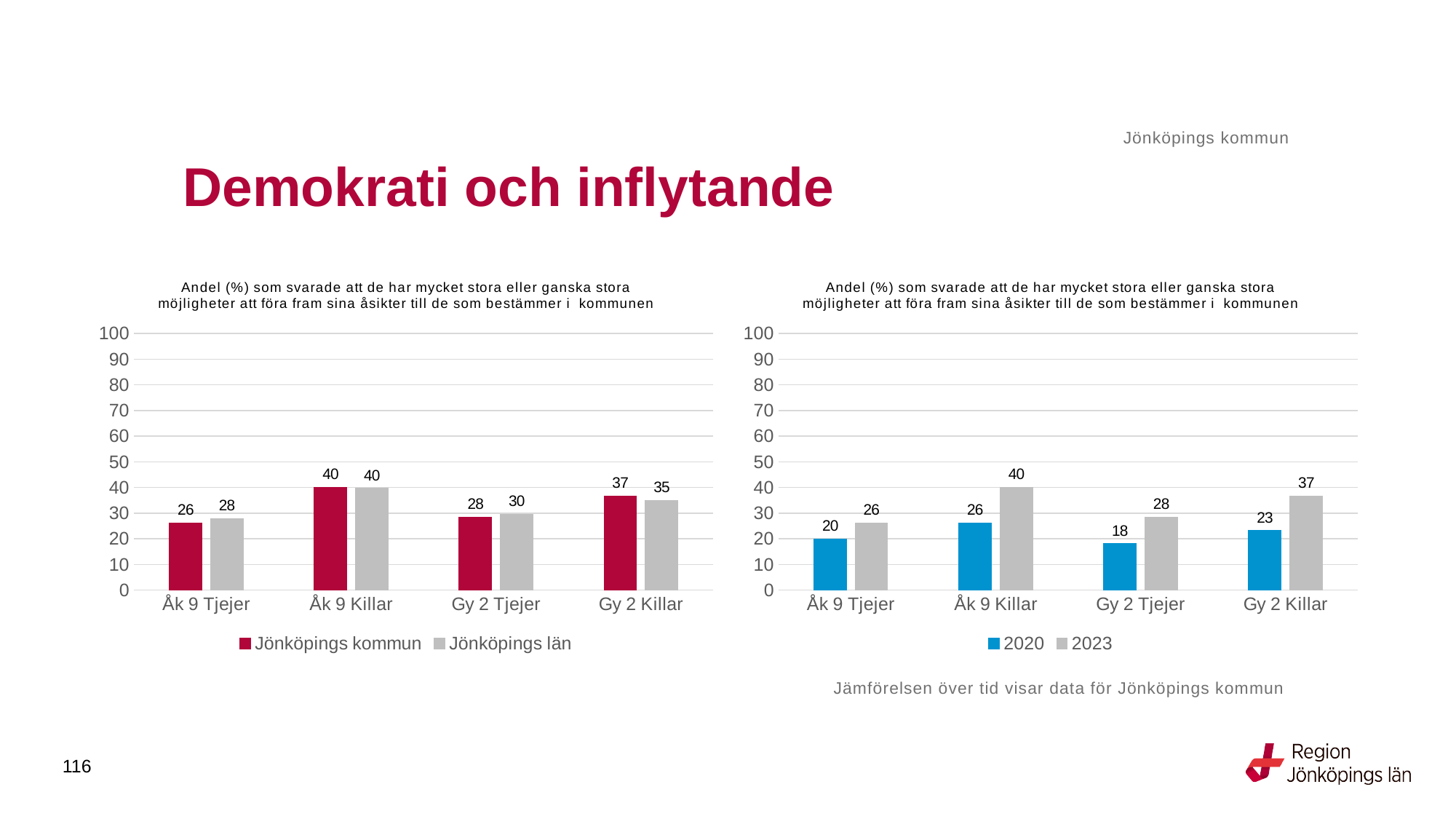

Jönköpings kommun
# Demokrati och inflytande

### Chart: Andel (%) som svarade att de har mycket stora eller ganska stora möjligheter att föra fram sina åsikter till de som bestämmer i  kommunen

| Category | Jönköpings kommun | Jönköpings län |
|---|---|---|
| Åk 9 Tjejer | 26.2477 | 27.8644 |
| Åk 9 Killar | 40.1473 | 39.6947 |
| Gy 2 Tjejer | 28.4916 | 29.6349 |
| Gy 2 Killar | 36.6612 | 35.037 |

### Chart: Andel (%) som svarade att de har mycket stora eller ganska stora möjligheter att föra fram sina åsikter till de som bestämmer i  kommunen

| Category | 2020 | 2023 |
|---|---|---|
| Åk 9 Tjejer | 19.9226 | 26.2477 |
| Åk 9 Killar | 26.2136 | 40.1473 |
| Gy 2 Tjejer | 18.2081 | 28.4916 |
| Gy 2 Killar | 23.2036 | 36.6612 |
Jämförelsen över tid visar data för Jönköpings kommun
116